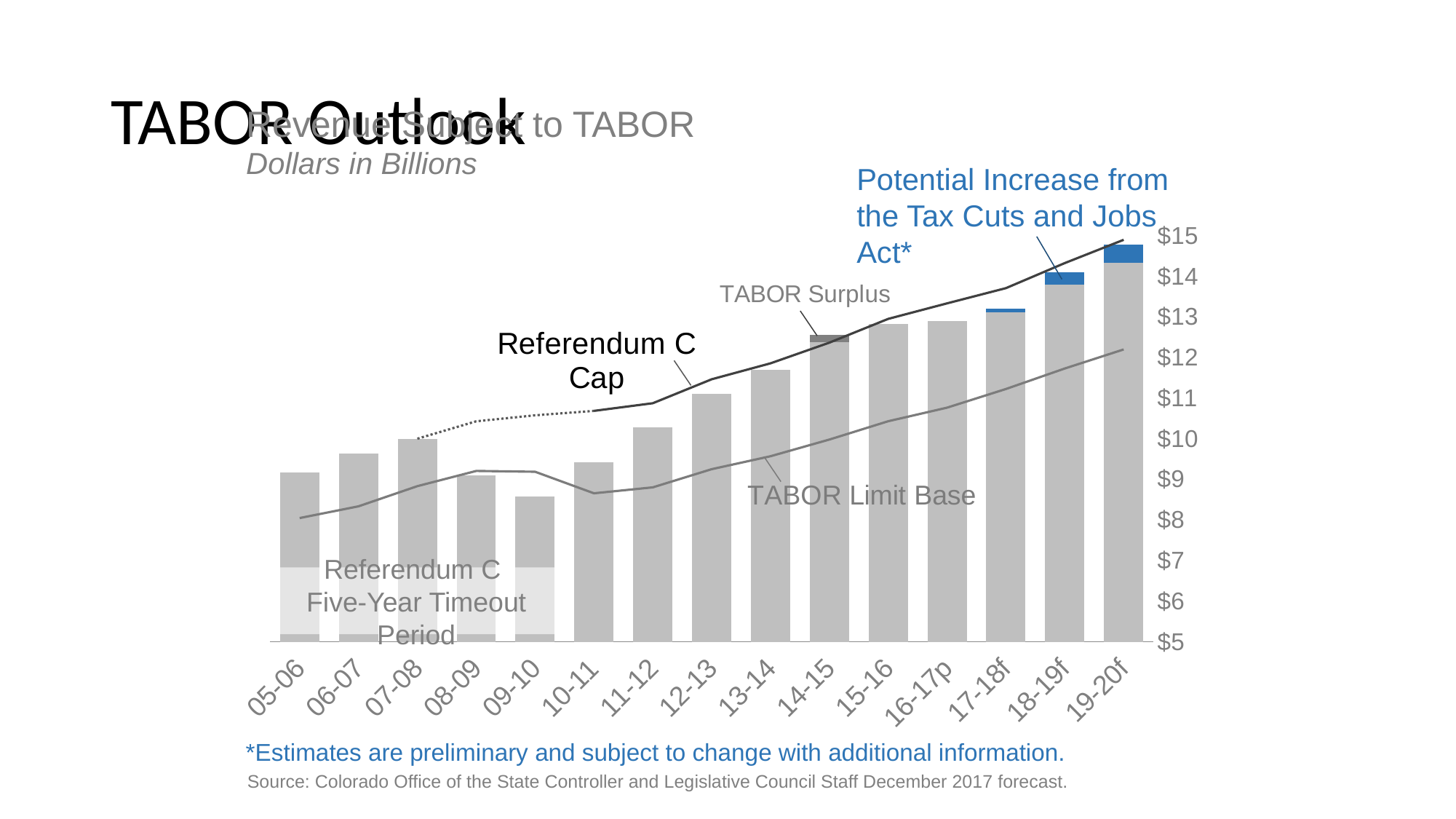

# TABOR Outlook
Revenue Subject to TABOR
Dollars in Billions
Potential Increase from
the Tax Cuts and Jobs Act*

[unsupported chart]

Referendum C
Five-Year Timeout Period
*Estimates are preliminary and subject to change with additional information.
Source: Colorado Office of the State Controller and Legislative Council Staff December 2017 forecast.